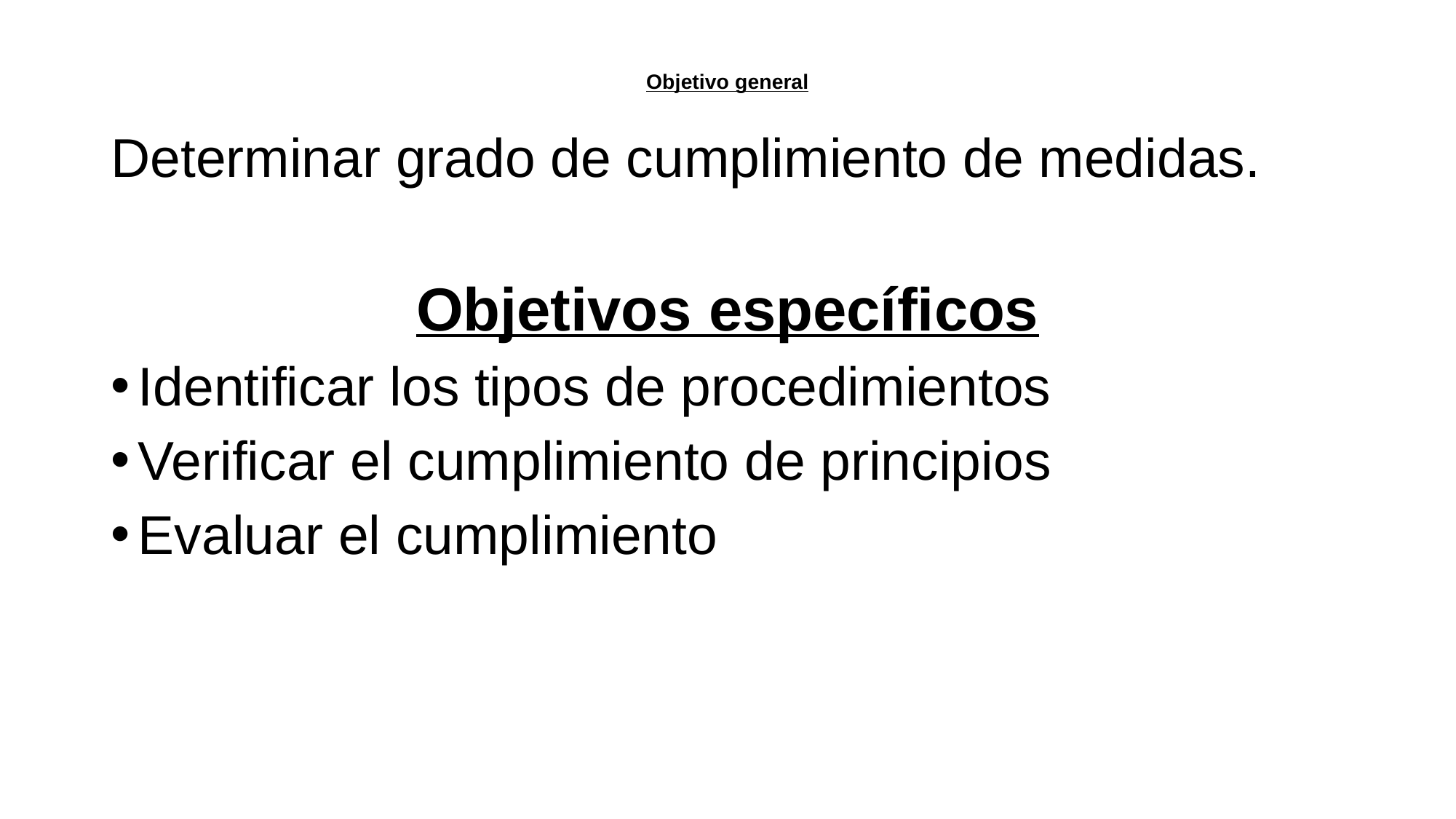

# Objetivo general
Determinar grado de cumplimiento de medidas.

Objetivos específicos
Identificar los tipos de procedimientos
Verificar el cumplimiento de principios
Evaluar el cumplimiento